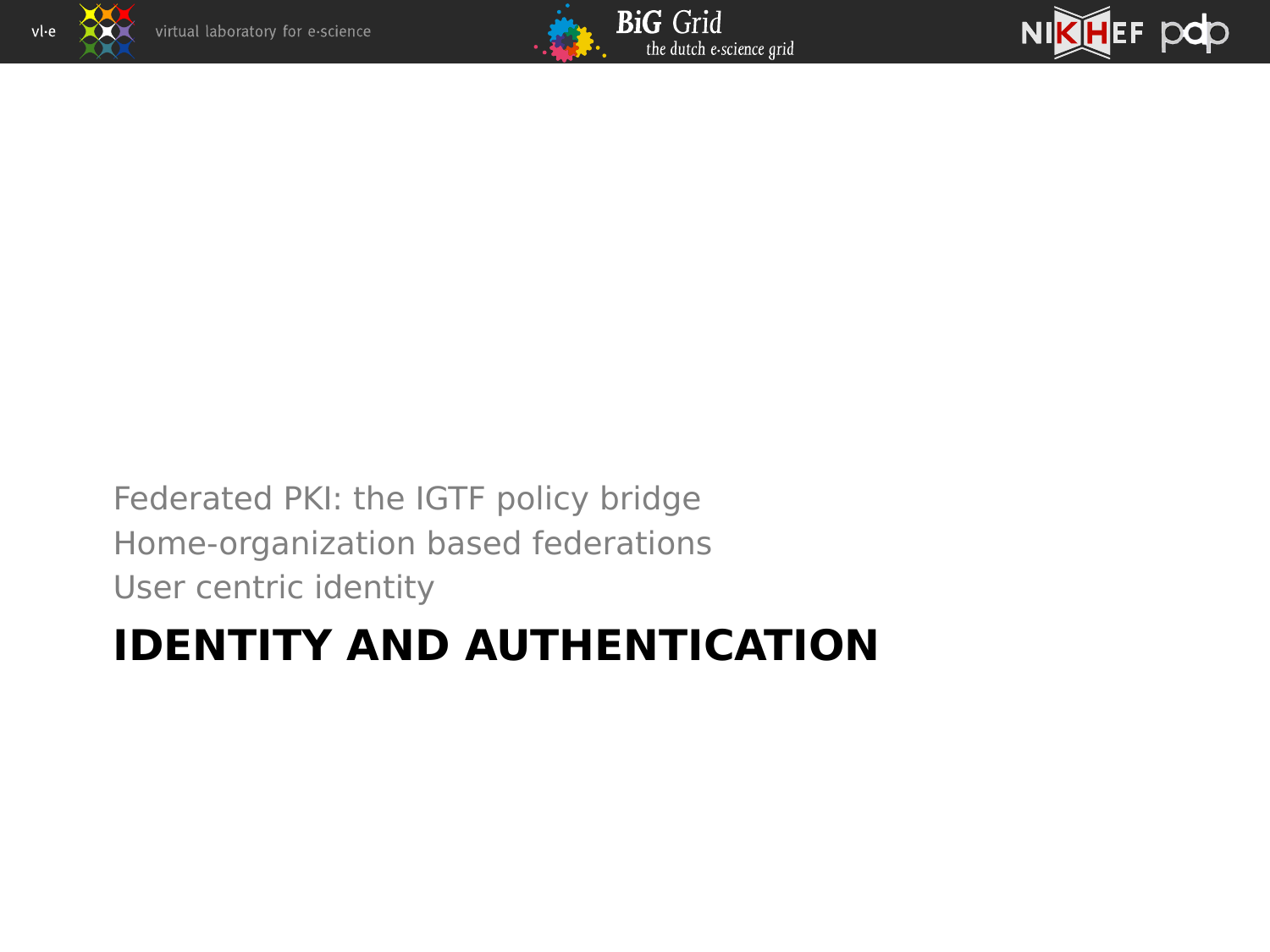

Federated PKI: the IGTF policy bridge
Home-organization based federations
User centric identity
# Identity and authentication